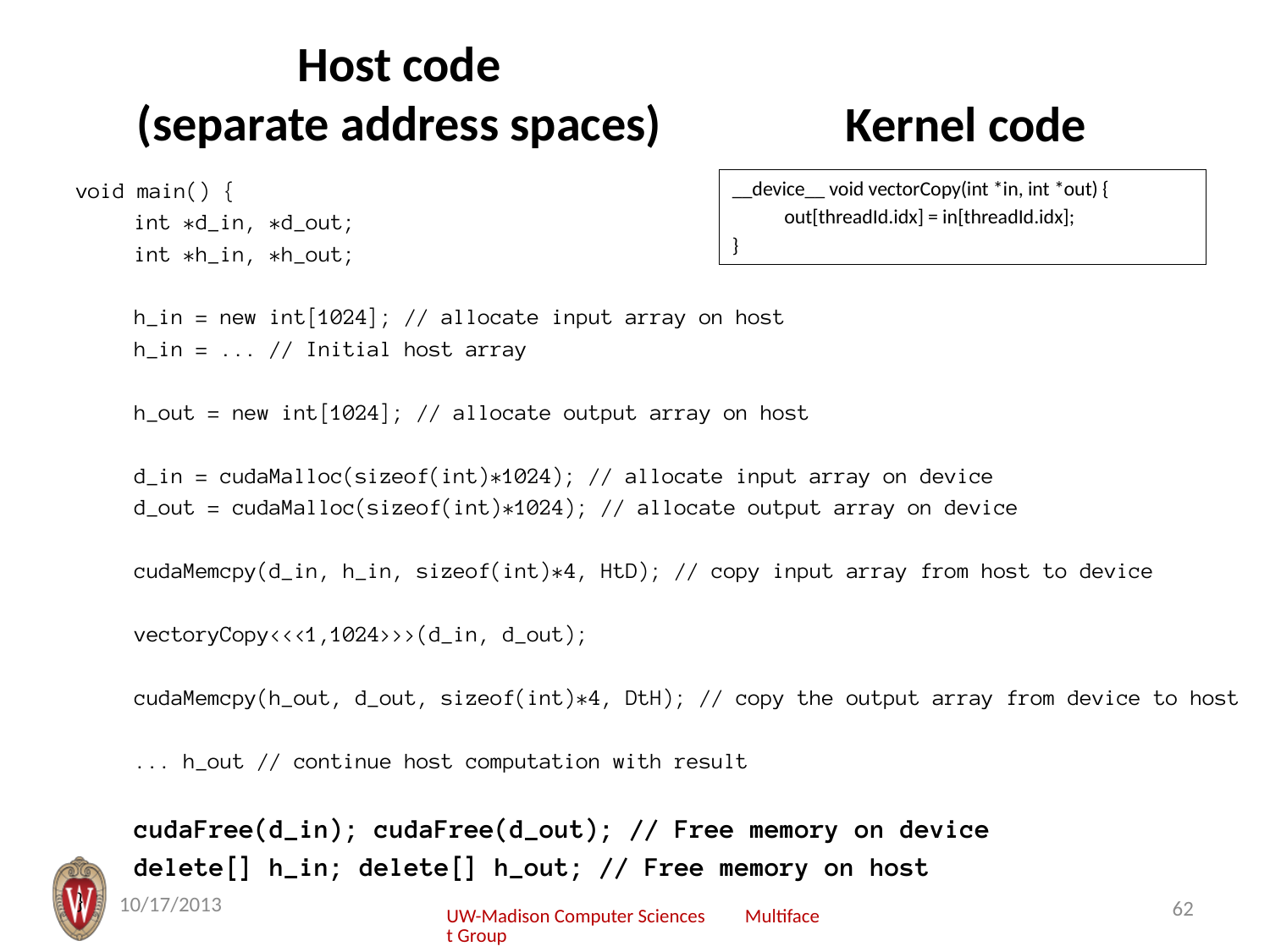

Host code
(separate address spaces)
Kernel code
void main() {
	int *d_in, *d_out;
	int *h_in, *h_out;

	h_in = new int[1024]; // allocate input array on host
	h_in = ... // Initial host array

	h_out = new int[1024]; // allocate output array on host

	d_in = cudaMalloc(sizeof(int)*1024); // allocate input array on device
	d_out = cudaMalloc(sizeof(int)*1024); // allocate output array on device

	cudaMemcpy(d_in, h_in, sizeof(int)*4, HtD); // copy input array from host to device

	vectoryCopy<<<1,1024>>>(d_in, d_out);

	cudaMemcpy(h_out, d_out, sizeof(int)*4, DtH); // copy the output array from device to host

	... h_out // continue host computation with result

	cudaFree(d_in); cudaFree(d_out); // Free memory on device
	delete[] h_in; delete[] h_out; // Free memory on host
}

__device__ void vectorCopy(int *in, int *out) {
	out[threadId.idx] = in[threadId.idx];
}

10/17/2013
62
UW-Madison Computer Sciences         Multifacet Group